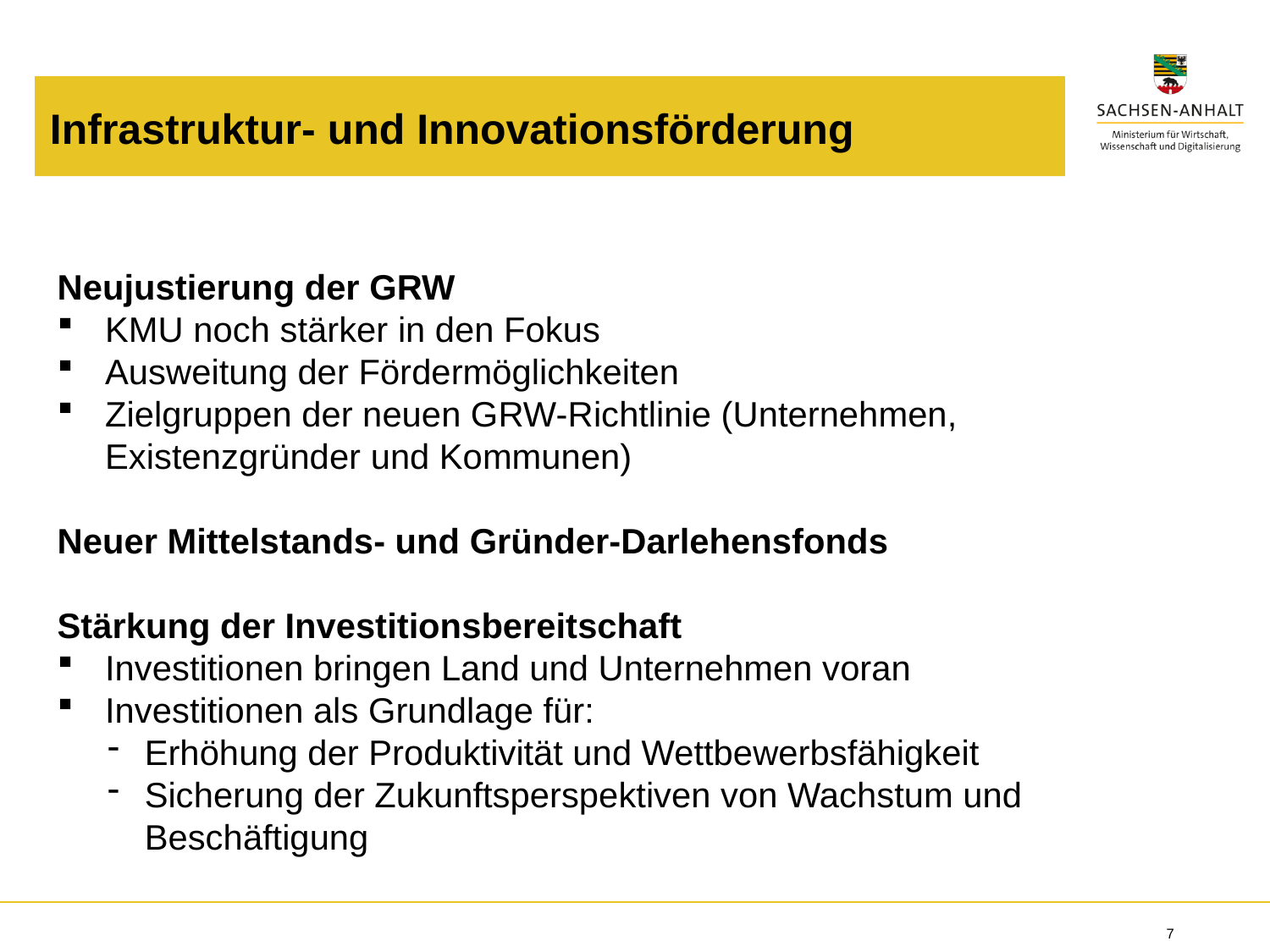

# Infrastruktur- und Innovationsförderung

Neujustierung der GRW
KMU noch stärker in den Fokus
Ausweitung der Fördermöglichkeiten
Zielgruppen der neuen GRW-Richtlinie (Unternehmen, Existenzgründer und Kommunen)

Neuer Mittelstands- und Gründer-Darlehensfonds

Stärkung der Investitionsbereitschaft
Investitionen bringen Land und Unternehmen voran
Investitionen als Grundlage für:
Erhöhung der Produktivität und Wettbewerbsfähigkeit
Sicherung der Zukunftsperspektiven von Wachstum und Beschäftigung
7